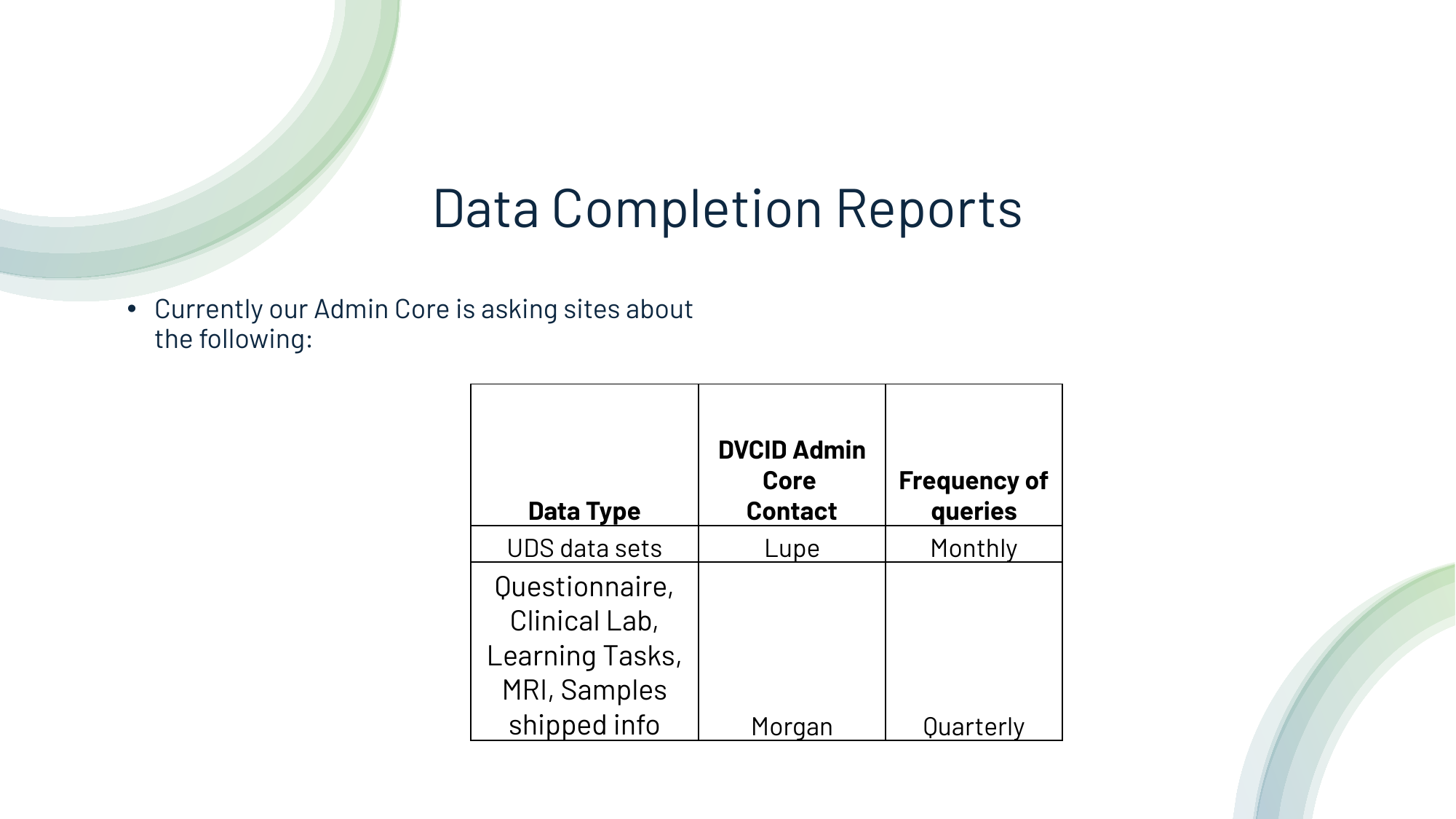

# Data Completion Reports
Currently our Admin Core is asking sites about the following:

| Data Type | DVCID Admin Core Contact | Frequency of queries |
| --- | --- | --- |
| UDS data sets | Lupe | Monthly |
| Questionnaire, Clinical Lab, Learning Tasks, MRI, Samples shipped info | Morgan | Quarterly |